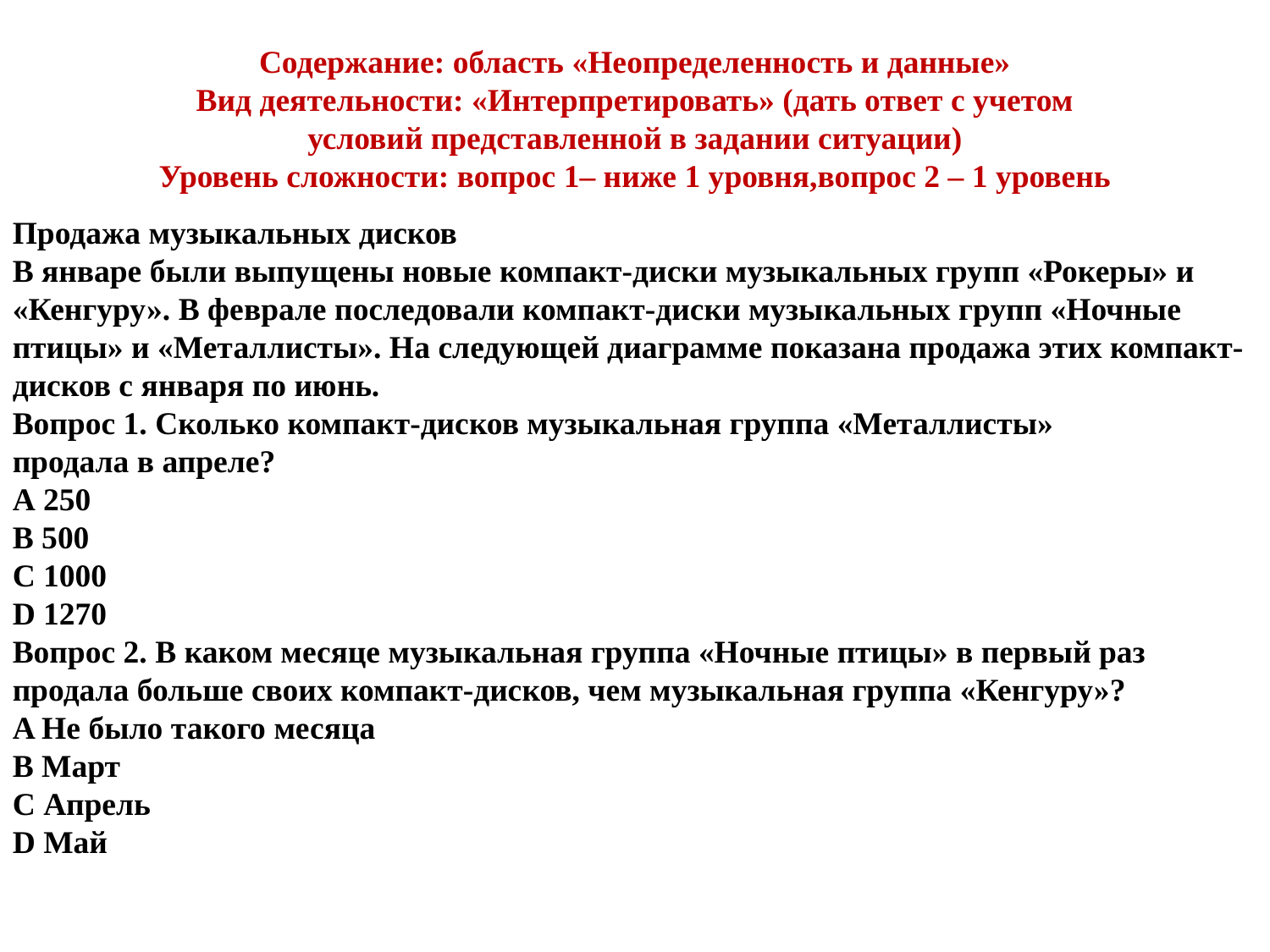

# Содержание: область «Неопределенность и данные» Вид деятельности: «Интерпретировать» (дать ответ с учетом условий представленной в задании ситуации) Уровень сложности: вопрос 1– ниже 1 уровня,вопрос 2 – 1 уровень
Продажа музыкальных дисков
В январе были выпущены новые компакт-диски музыкальных групп «Рокеры» и «Кенгуру». В феврале последовали компакт-диски музыкальных групп «Ночные птицы» и «Металлисты». На следующей диаграмме показана продажа этих компакт-дисков с января по июнь.
Вопрос 1. Сколько компакт-дисков музыкальная группа «Металлисты»
продала в апреле?
А 250
B 500
C 1000
D 1270
Вопрос 2. В каком месяце музыкальная группа «Ночные птицы» в первый раз продала больше своих компакт-дисков, чем музыкальная группа «Кенгуру»?
A Не было такого месяца
B Март
C Апрель
D Май